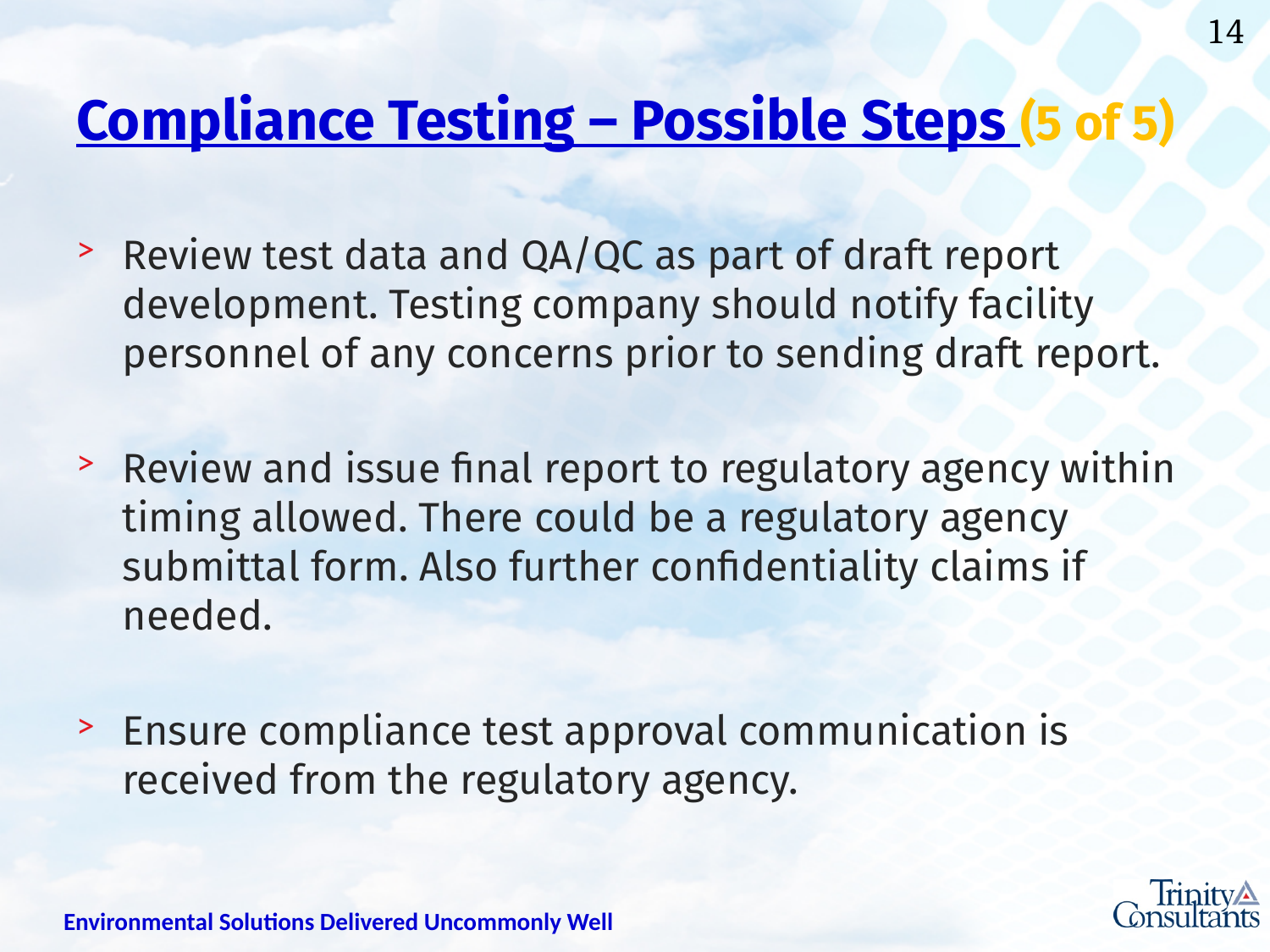

# Compliance Testing – Possible Steps (5 of 5)
Review test data and QA/QC as part of draft report development. Testing company should notify facility personnel of any concerns prior to sending draft report.

Review and issue final report to regulatory agency within timing allowed. There could be a regulatory agency submittal form. Also further confidentiality claims if needed.

Ensure compliance test approval communication is received from the regulatory agency.